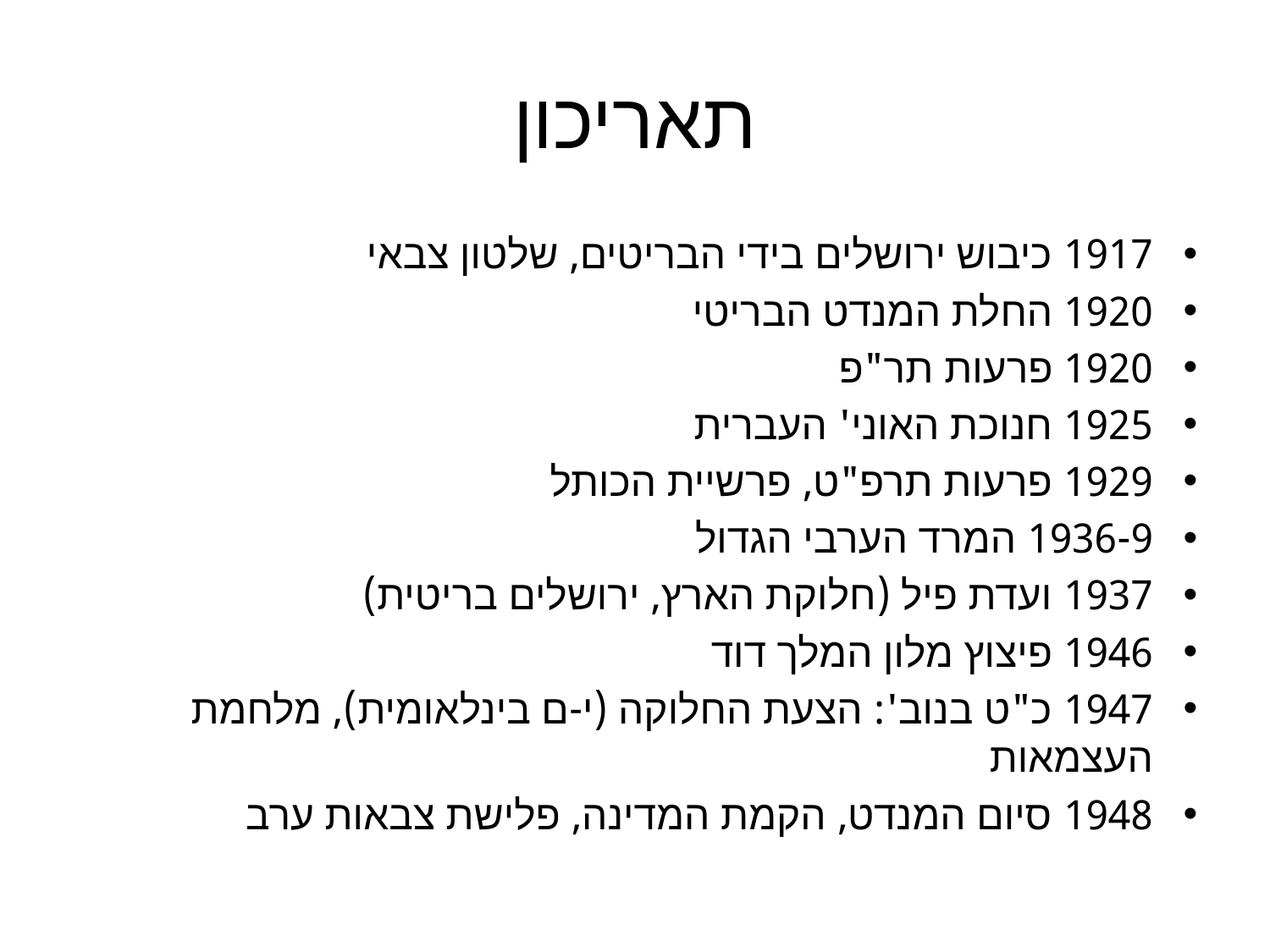

# תאריכון
1917 כיבוש ירושלים בידי הבריטים, שלטון צבאי
1920 החלת המנדט הבריטי
1920 פרעות תר"פ
1925 חנוכת האוני' העברית
1929 פרעות תרפ"ט, פרשיית הכותל
1936-9 המרד הערבי הגדול
1937 ועדת פיל (חלוקת הארץ, ירושלים בריטית)
1946 פיצוץ מלון המלך דוד
1947 כ"ט בנוב': הצעת החלוקה (י-ם בינלאומית), מלחמת העצמאות
1948 סיום המנדט, הקמת המדינה, פלישת צבאות ערב